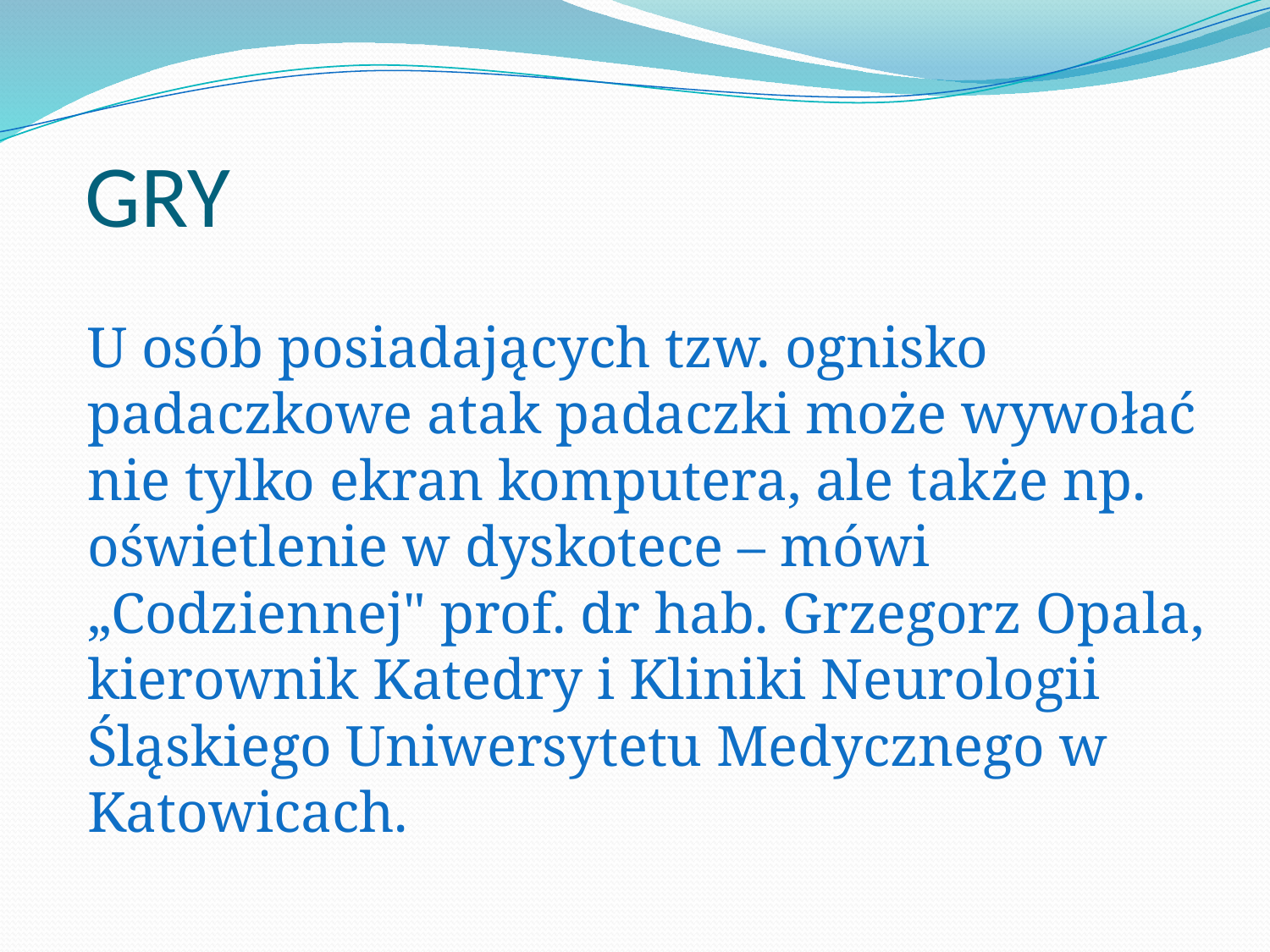

# GRY
U osób posiadających tzw. ognisko padaczkowe atak padaczki może wywołać nie tylko ekran komputera, ale także np. oświetlenie w dyskotece – mówi „Codziennej" prof. dr hab. Grzegorz Opala, kierownik Katedry i Kliniki Neurologii Śląskiego Uniwersytetu Medycznego w Katowicach.